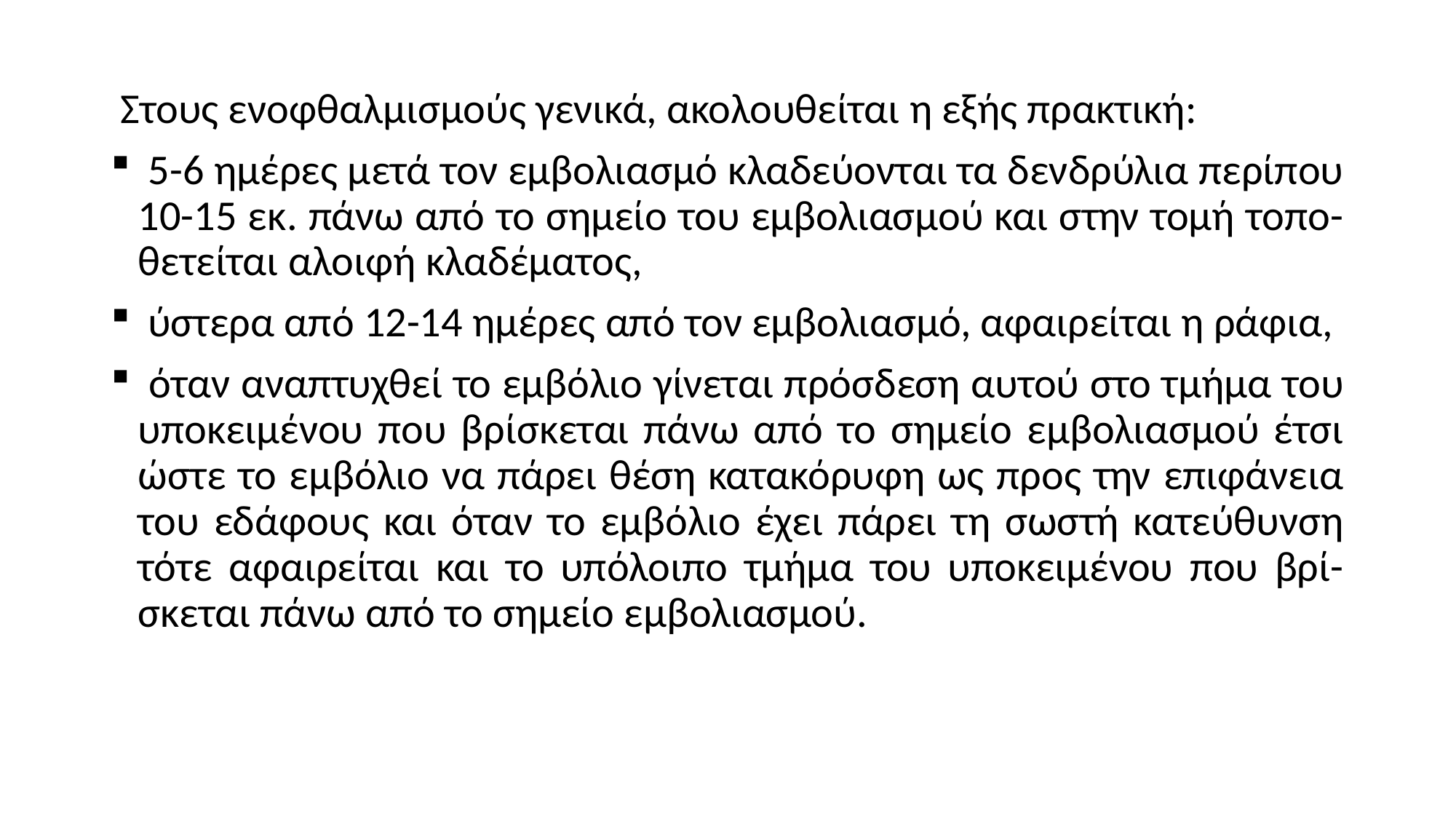

Στους ενοφθαλμισμούς γενικά, ακολουθείται η εξής πρακτική:
 5-6 ημέρες μετά τον εμβολιασμό κλαδεύονται τα δενδρύλια περίπου 10-15 εκ. πάνω από το σημείο του εμβολιασμού και στην τομή τοπο-θετείται αλοιφή κλαδέματος,
 ύστερα από 12-14 ημέρες από τον εμβολιασμό, αφαιρείται η ράφια,
 όταν αναπτυχθεί το εμβόλιο γίνεται πρόσδεση αυτού στο τμήμα του υποκειμένου που βρίσκεται πάνω από το σημείο εμβολιασμού έτσι ώστε το εμβόλιο να πάρει θέση κατακόρυφη ως προς την επιφάνεια του εδάφους και όταν το εμβόλιο έχει πάρει τη σωστή κατεύθυνση τότε αφαιρείται και το υπόλοιπο τμήμα του υποκειμένου που βρί-σκεται πάνω από το σημείο εμβολιασμού.